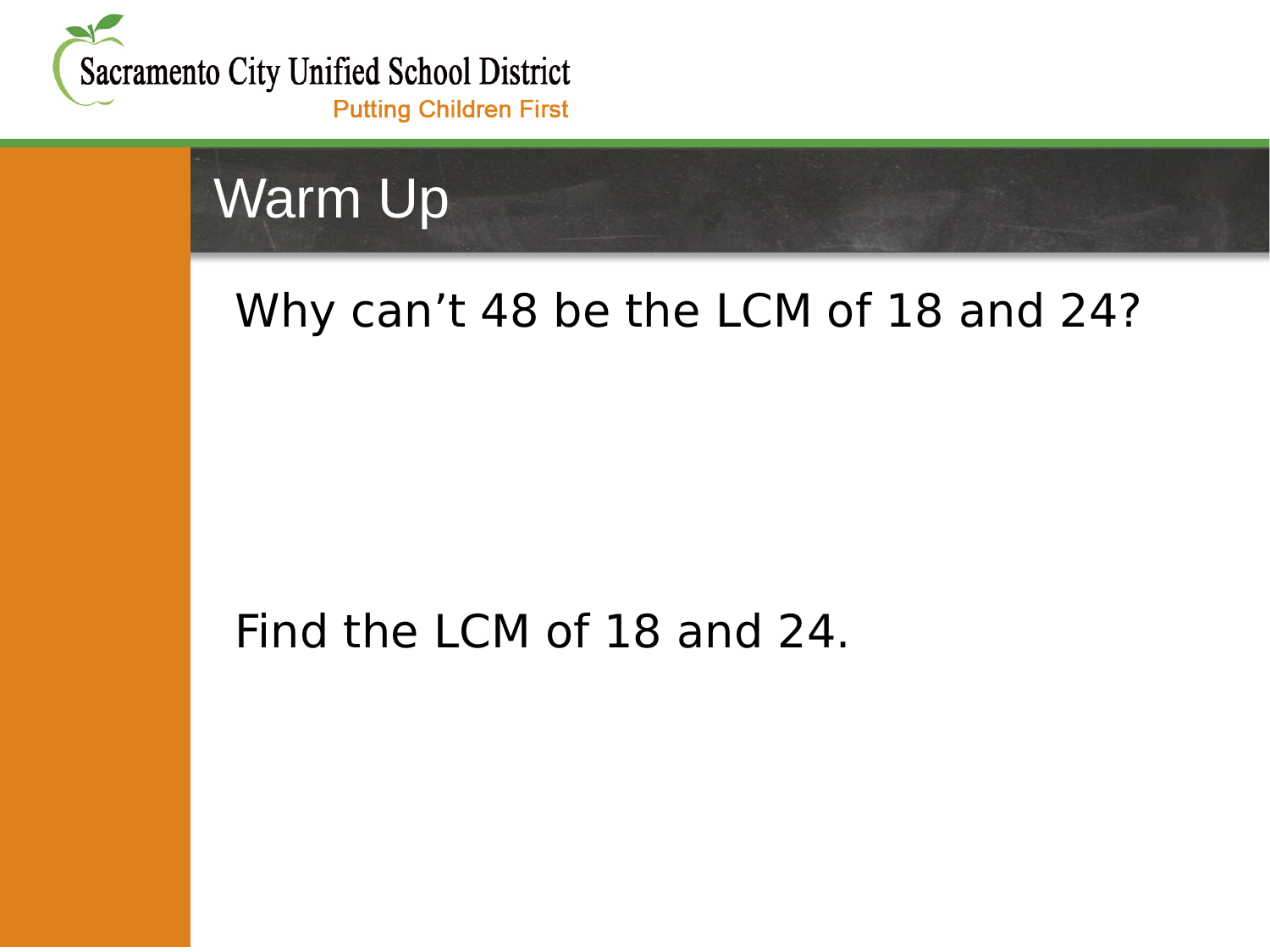

# Warm Up
Why can’t 48 be the LCM of 18 and 24?

Find the LCM of 18 and 24.